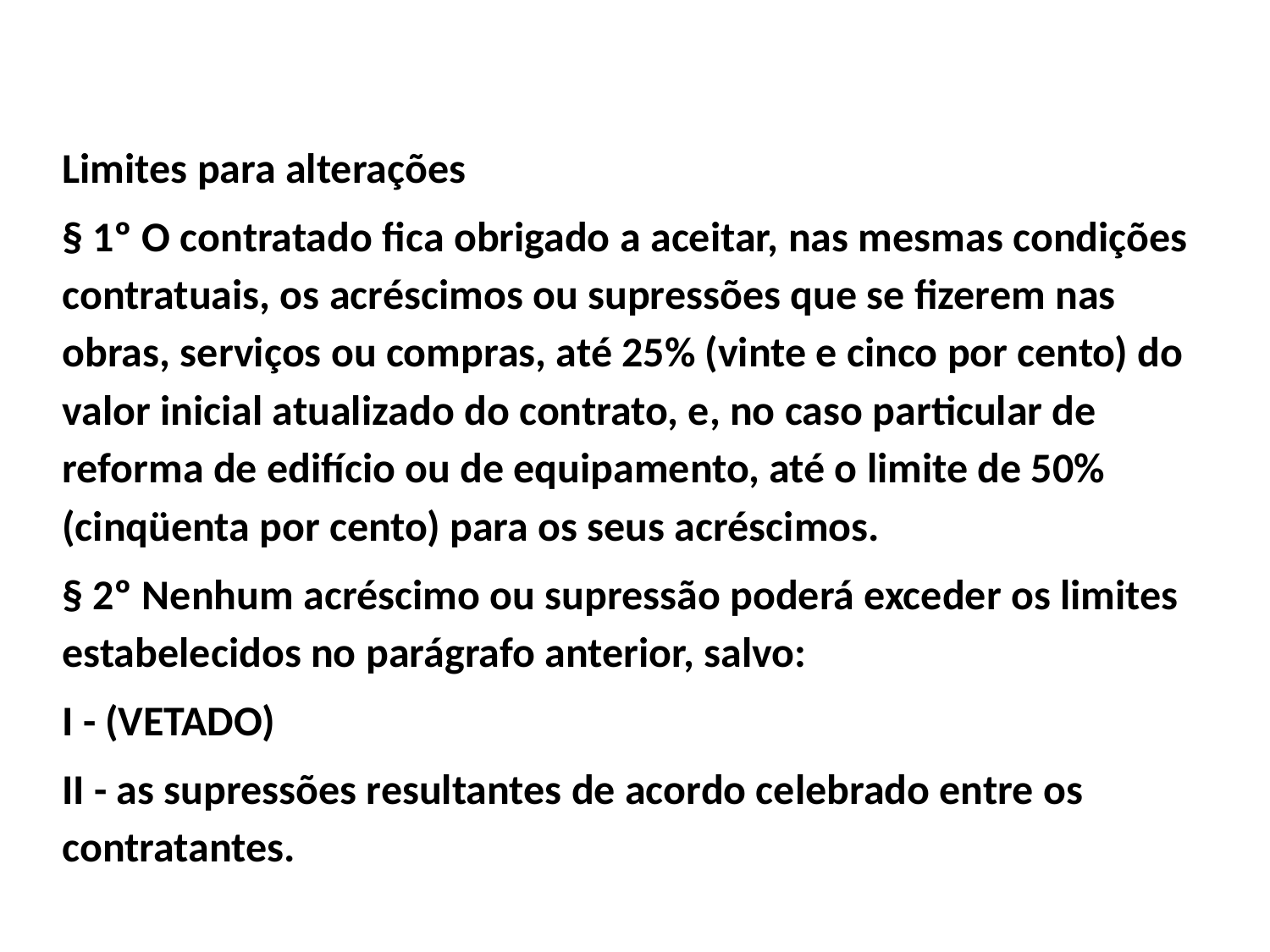

Limites para alterações
§ 1º O contratado fica obrigado a aceitar, nas mesmas condições contratuais, os acréscimos ou supressões que se fizerem nas obras, serviços ou compras, até 25% (vinte e cinco por cento) do valor inicial atualizado do contrato, e, no caso particular de reforma de edifício ou de equipamento, até o limite de 50% (cinqüenta por cento) para os seus acréscimos.
§ 2º Nenhum acréscimo ou supressão poderá exceder os limites estabelecidos no parágrafo anterior, salvo:
I - (VETADO)
II - as supressões resultantes de acordo celebrado entre os contratantes.